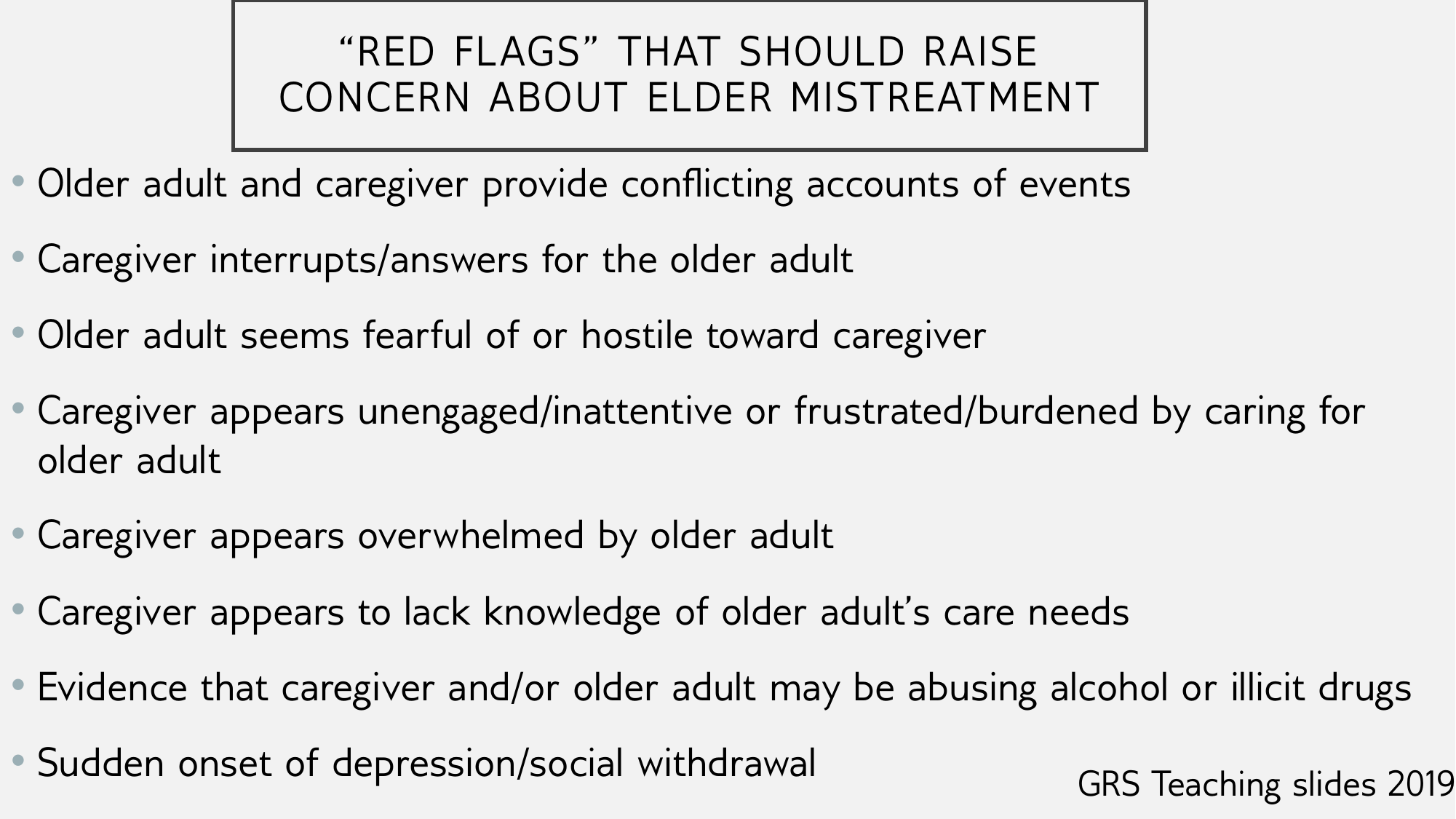

# “RED FLAGS” THAT SHOULD RAISE CONCERN ABOUT ELDER MISTREATMENT
Older adult and caregiver provide conflicting accounts of events
Caregiver interrupts/answers for the older adult
Older adult seems fearful of or hostile toward caregiver
Caregiver appears unengaged/inattentive or frustrated/burdened by caring for older adult
Caregiver appears overwhelmed by older adult
Caregiver appears to lack knowledge of older adult’s care needs
Evidence that caregiver and/or older adult may be abusing alcohol or illicit drugs
Sudden onset of depression/social withdrawal

GRS Teaching slides 2019